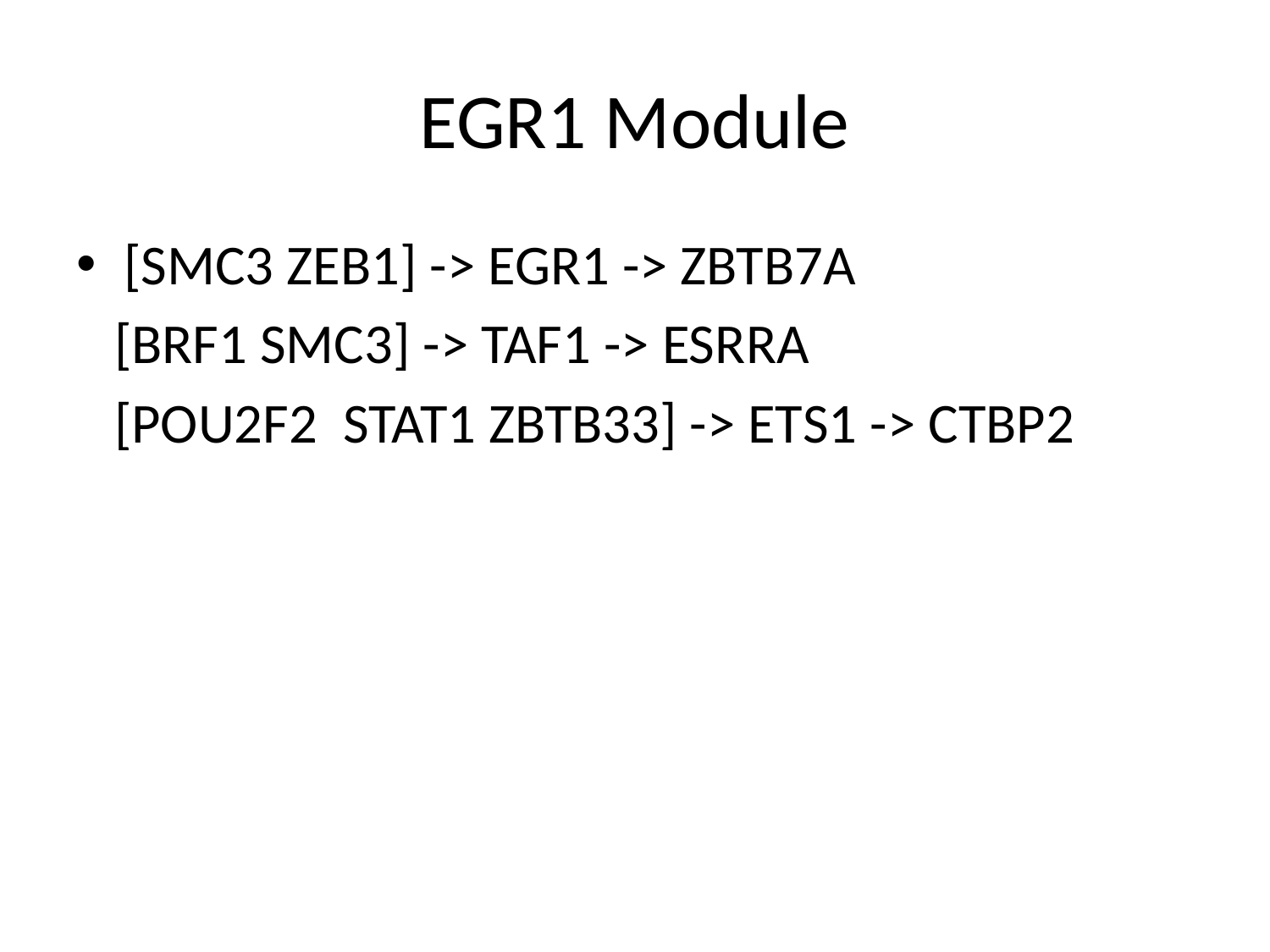

# EGR1 Module
[SMC3 ZEB1] -> EGR1 -> ZBTB7A
   [BRF1 SMC3] -> TAF1 -> ESRRA
   [POU2F2  STAT1 ZBTB33] -> ETS1 -> CTBP2